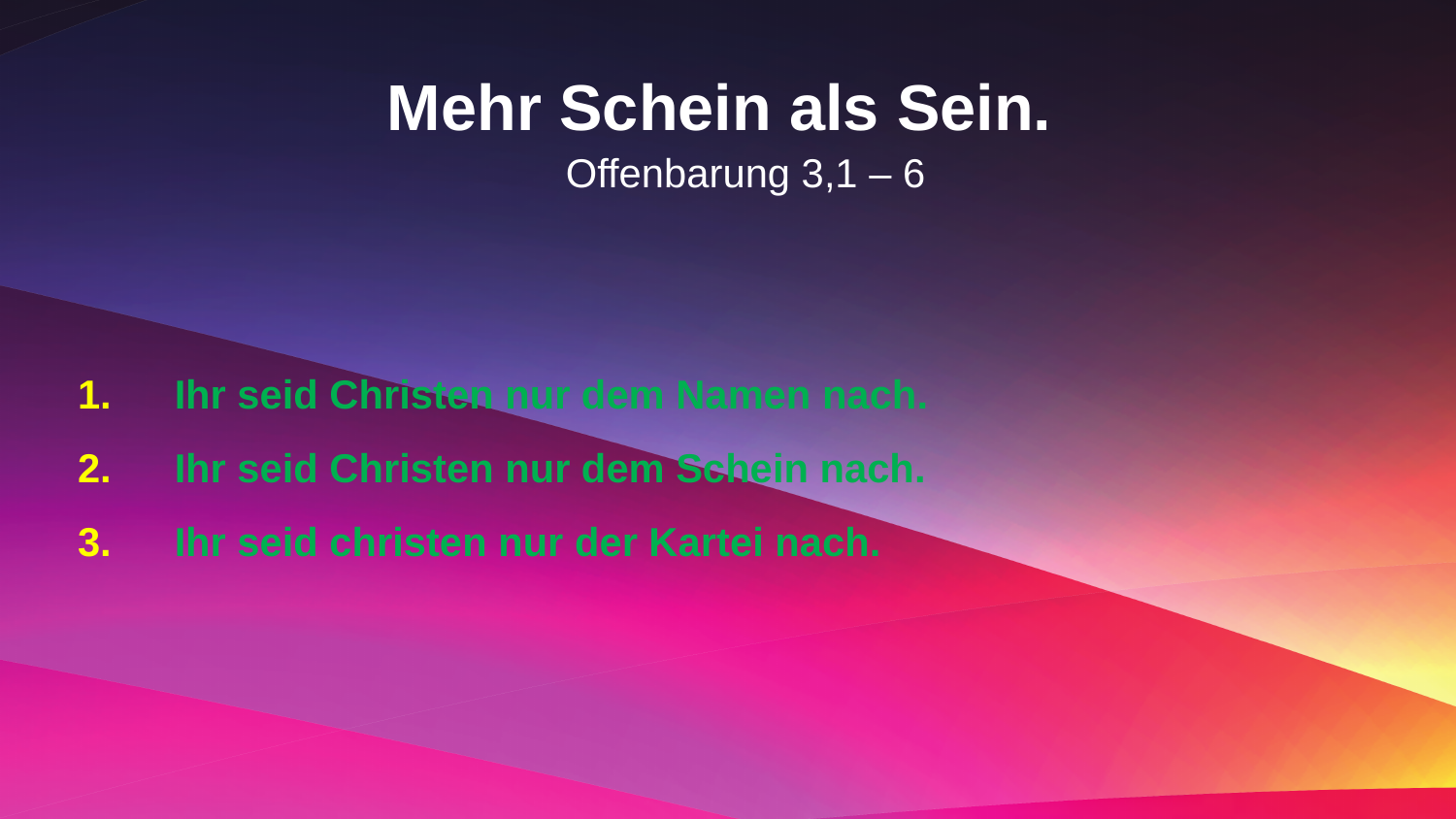

Mehr Schein als Sein.
   Offenbarung 3,1 – 6
Ihr seid Christen nur dem Namen nach.
Ihr seid Christen nur dem Schein nach.
Ihr seid christen nur der Kartei nach.